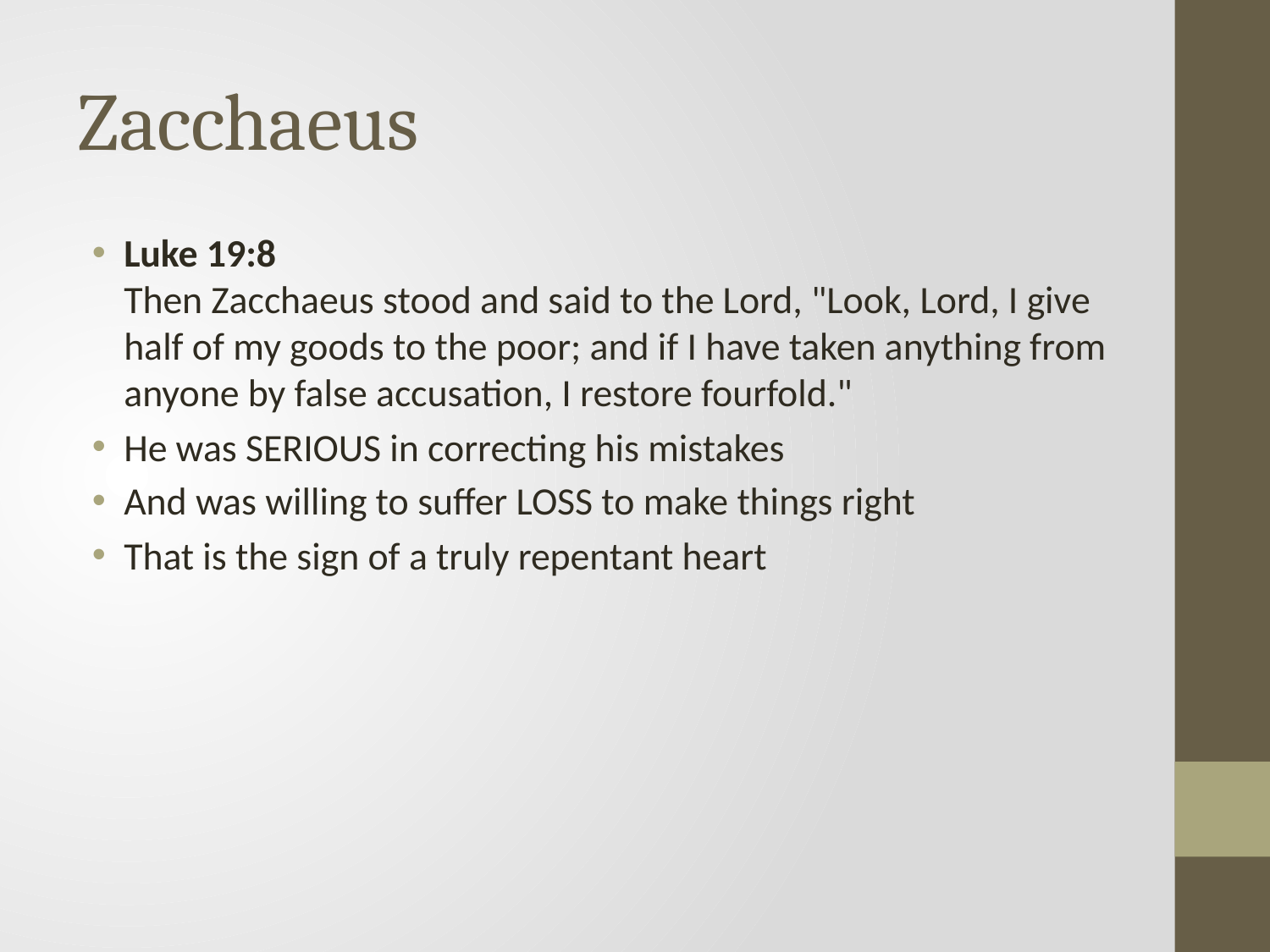

# Zacchaeus
Luke 19:8
Then Zacchaeus stood and said to the Lord, "Look, Lord, I give half of my goods to the poor; and if I have taken anything from anyone by false accusation, I restore fourfold."
He was SERIOUS in correcting his mistakes
And was willing to suffer LOSS to make things right
That is the sign of a truly repentant heart